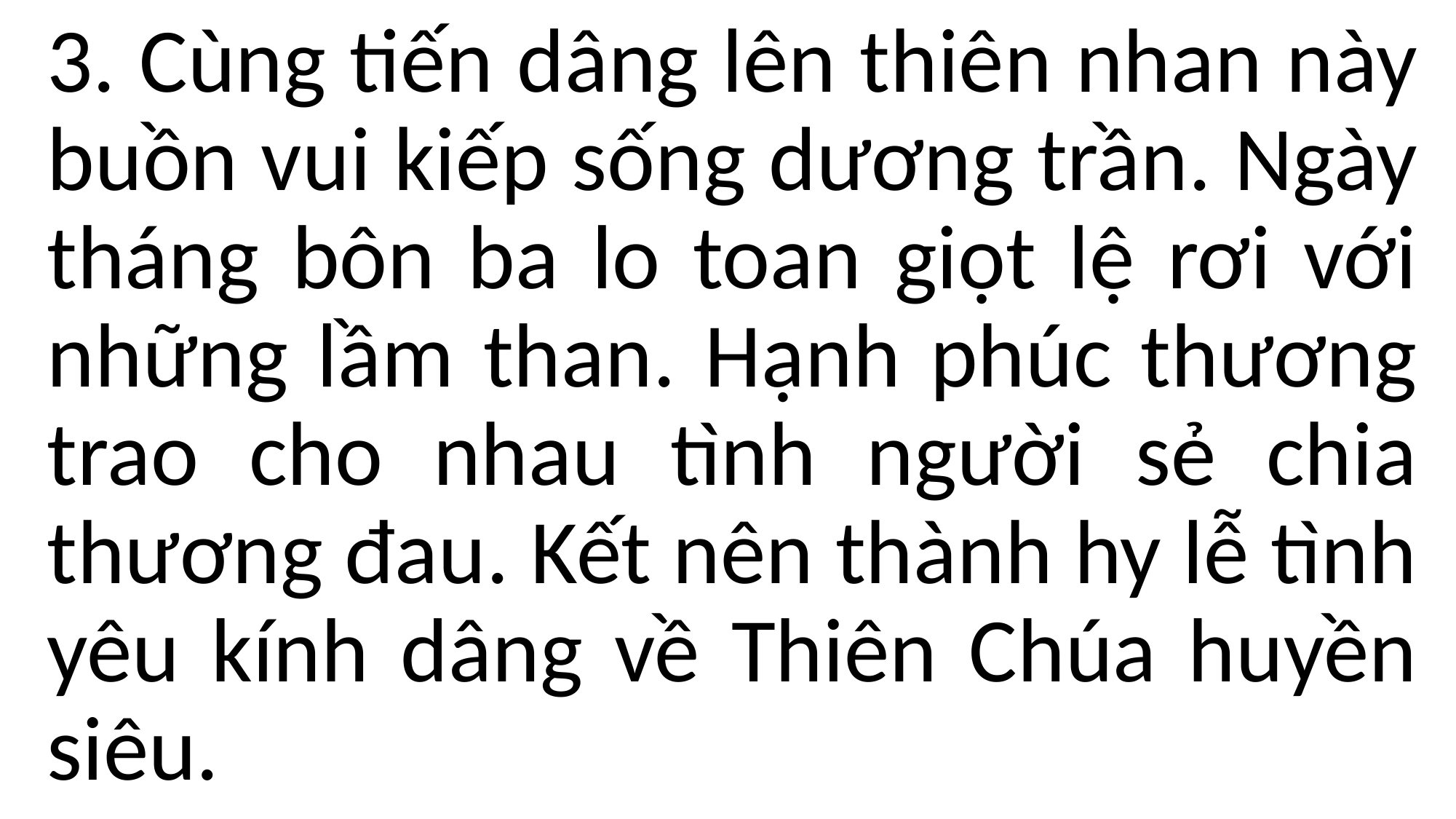

3. Cùng tiến dâng lên thiên nhan này buồn vui kiếp sống dương trần. Ngày tháng bôn ba lo toan giọt lệ rơi với những lầm than. Hạnh phúc thương trao cho nhau tình người sẻ chia thương đau. Kết nên thành hy lễ tình yêu kính dâng về Thiên Chúa huyền siêu.
#